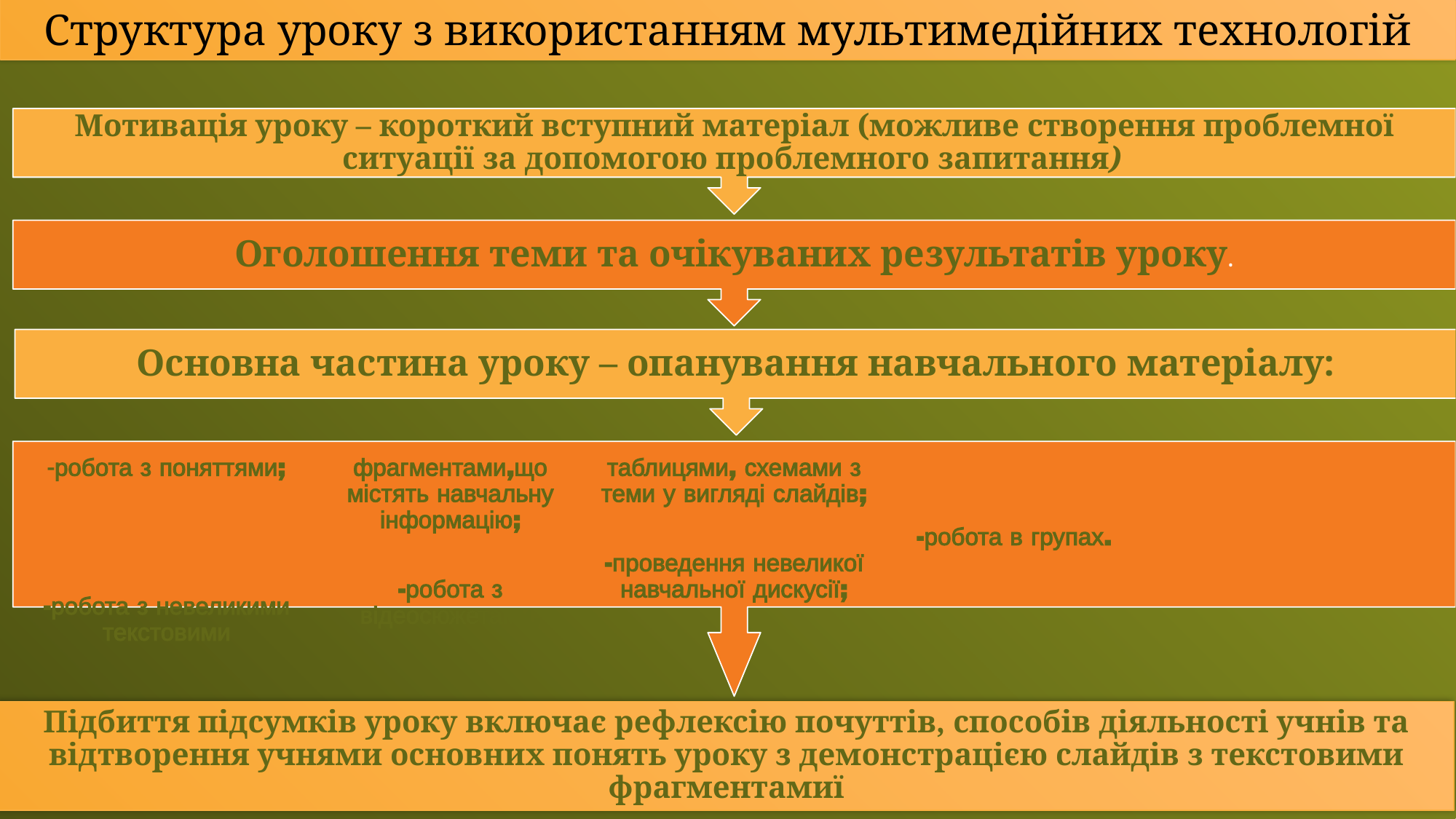

Структура уроку з використанням мультимедійних технологій
Мотивація уроку – короткий вступний матеріал (можливе створення проблемної ситуації за допомогою проблемного запитання)
Оголошення теми та очікуваних результатів уроку.
Основна частина уроку – опанування навчального матеріалу:
-робота з поняттями;

-робота з невеликими текстовими фрагментами,що містять навчальну інформацію;

-робота з відеосюжетами, таблицями, схемами з теми у вигляді слайдів;

-проведення невеликої навчальної дискусії;

-робота в групах.

Підбиття підсумків уроку включає рефлексію почуттів, способів діяльності учнів та відтворення учнями основних понять уроку з демонстрацією слайдів з текстовими фрагментамиї